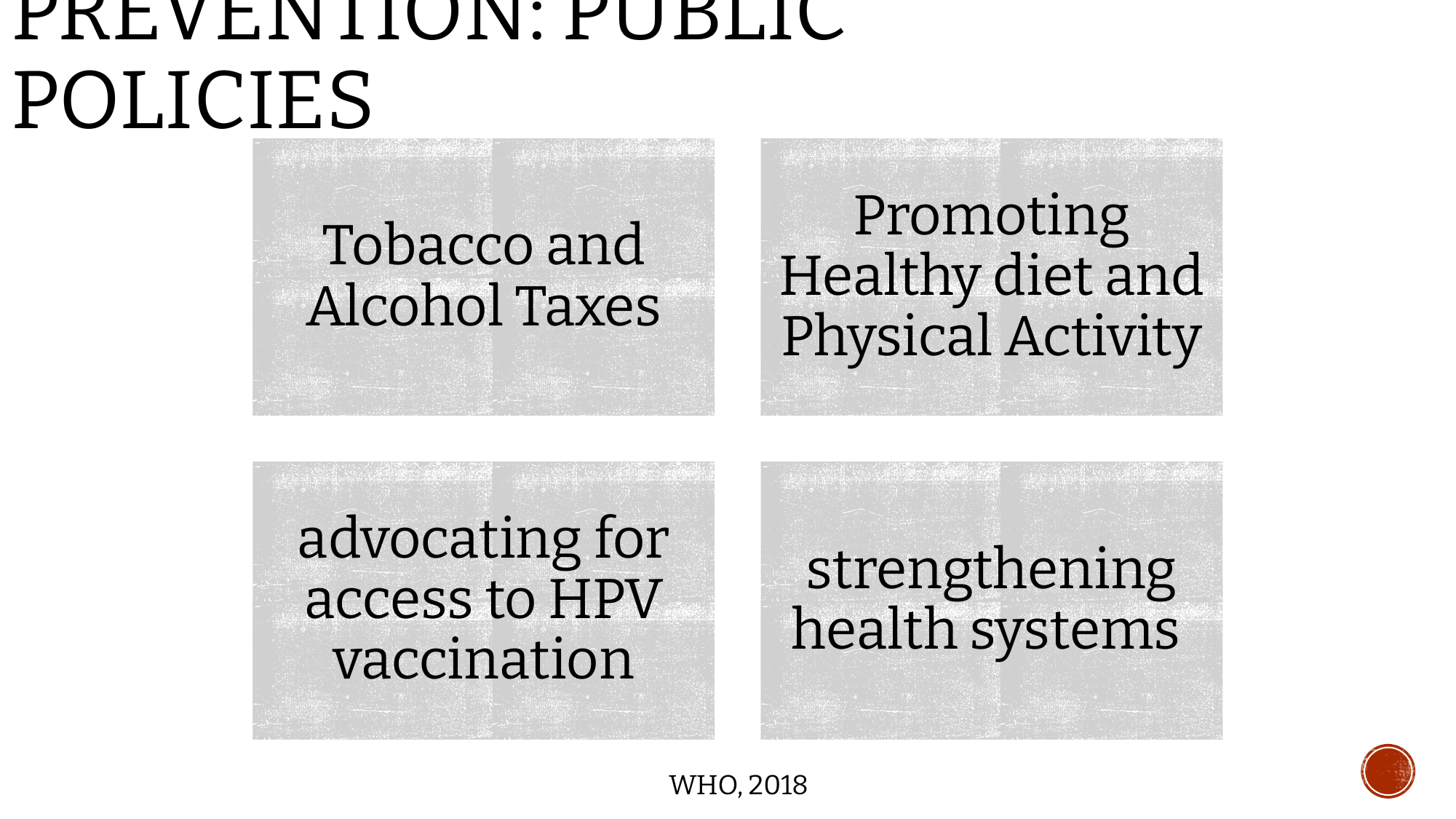

# Prevention: PUBLIC POLICIES
Tobacco and Alcohol Taxes
Promoting Healthy diet and Physical Activity
advocating for access to HPV vaccination
strengthening health systems
WHO, 2018